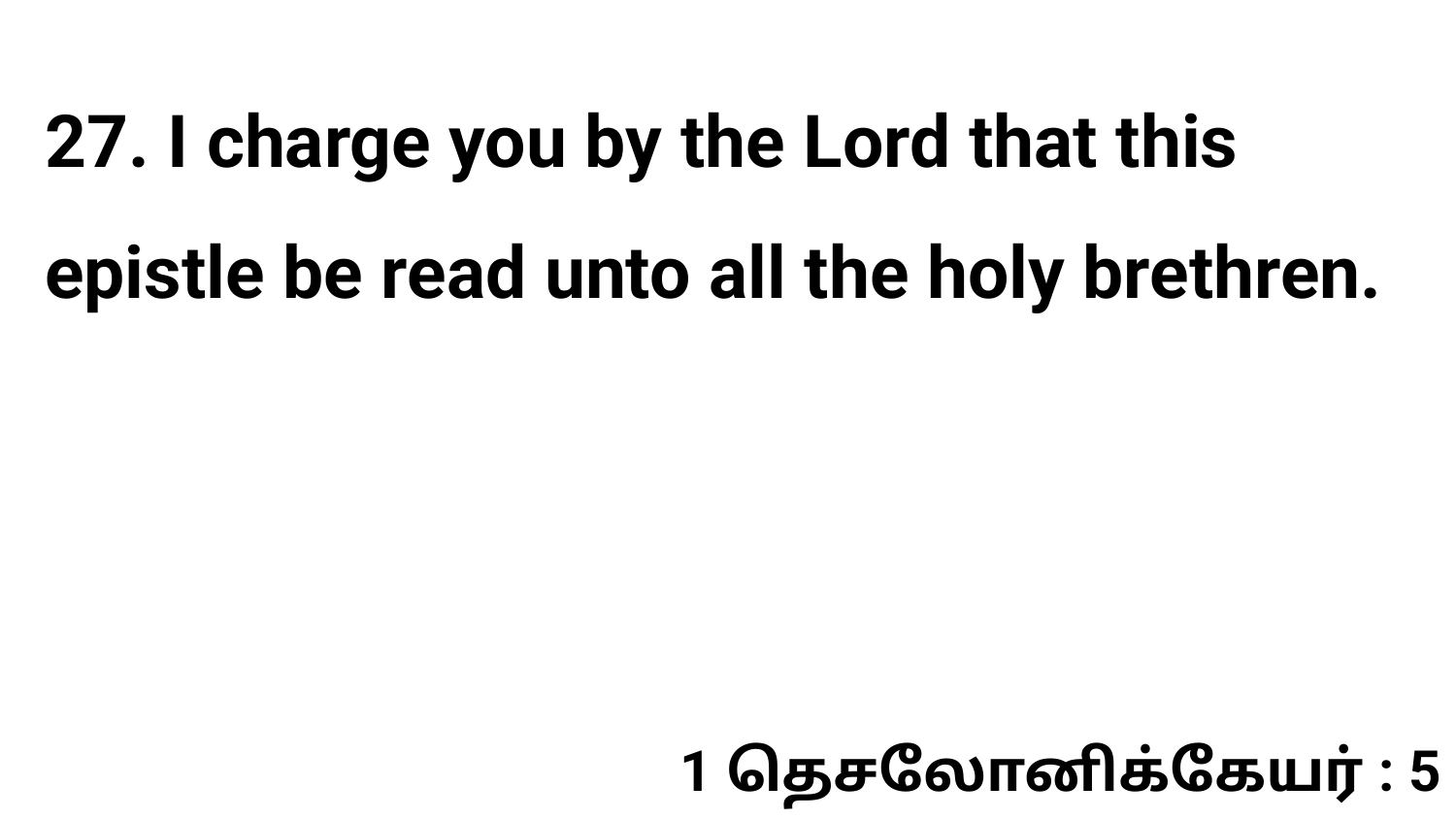

27. I charge you by the Lord that this epistle be read unto all the holy brethren.
1 தெசலோனிக்கேயர் : 5